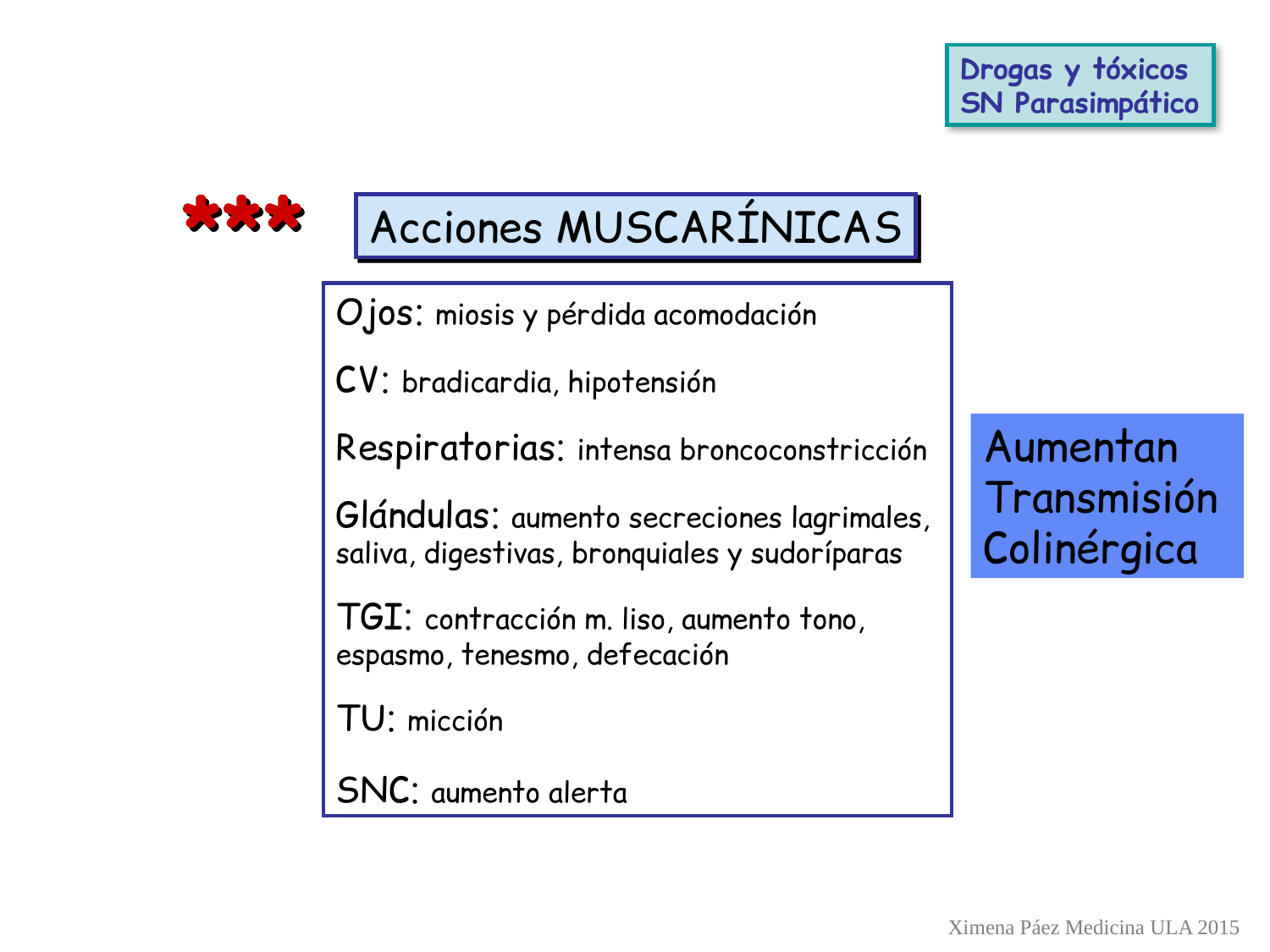

Drogas y tóxicos
SN Parasimpático
***
Acciones MUSCARÍNICAS
Ojos: miosis y pérdida acomodación

CV: bradicardia, hipotensión

Respiratorias: intensa broncoconstricción

Glándulas: aumento secreciones lagrimales,
saliva, digestivas, bronquiales y sudoríparas

TGI: contracción m. liso, aumento tono,
espasmo, tenesmo, defecación

TU: micción

SNC: aumento alerta
Aumentan
Transmisión
Colinérgica
Ximena Páez Medicina ULA 2015